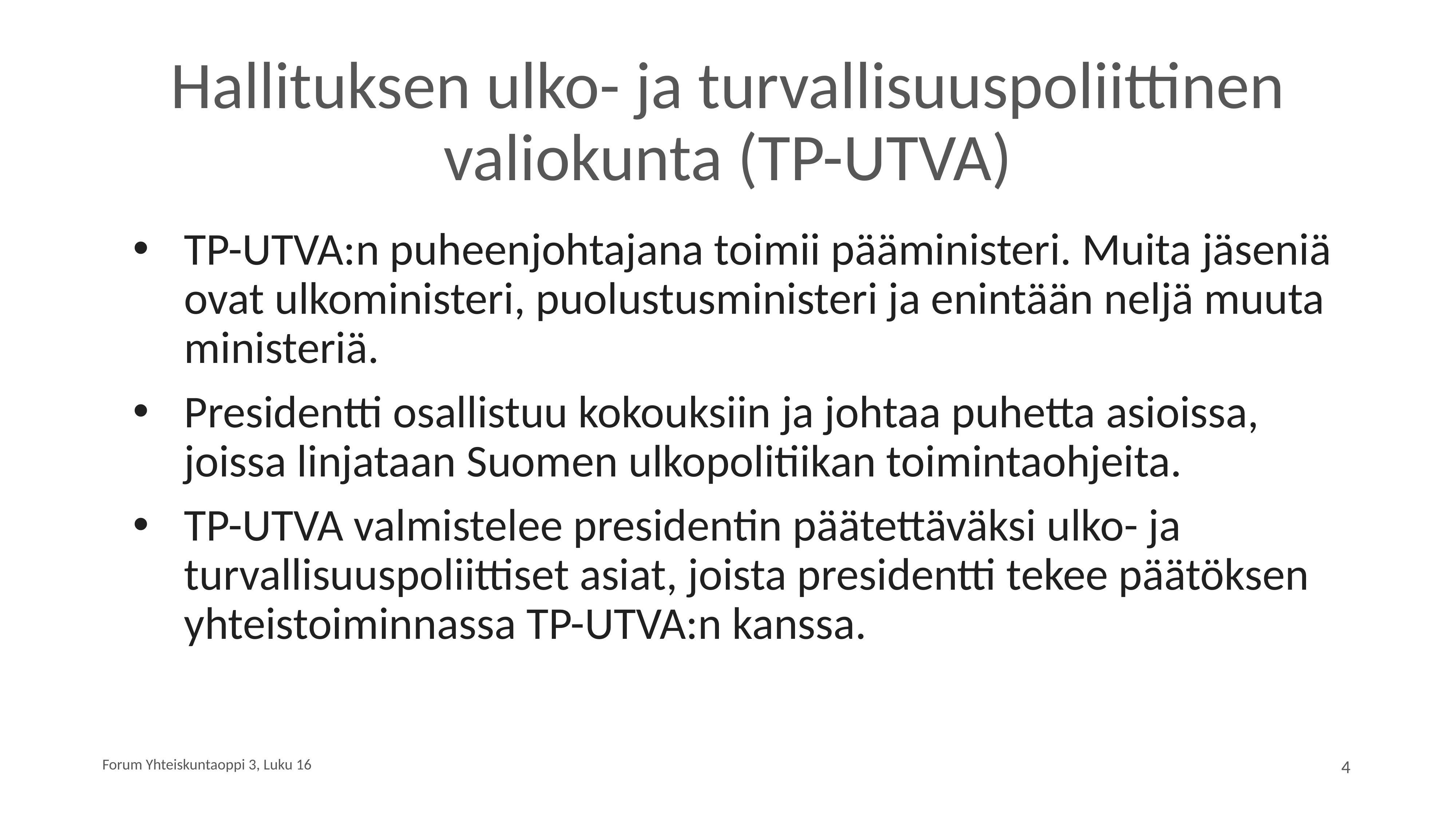

# Hallituksen ulko- ja turvallisuuspoliittinen valiokunta (TP-UTVA)
TP-UTVA:n puheenjohtajana toimii pääministeri. Muita jäseniä ovat ulkoministeri, puolustusministeri ja enintään neljä muuta ministeriä.
Presidentti osallistuu kokouksiin ja johtaa puhetta asioissa, joissa linjataan Suomen ulkopolitiikan toimintaohjeita.
TP-UTVA valmistelee presidentin päätettäväksi ulko- ja turvallisuuspoliittiset asiat, joista presidentti tekee päätöksen yhteistoiminnassa TP-UTVA:n kanssa.

Forum Yhteiskuntaoppi 3, Luku 16
4